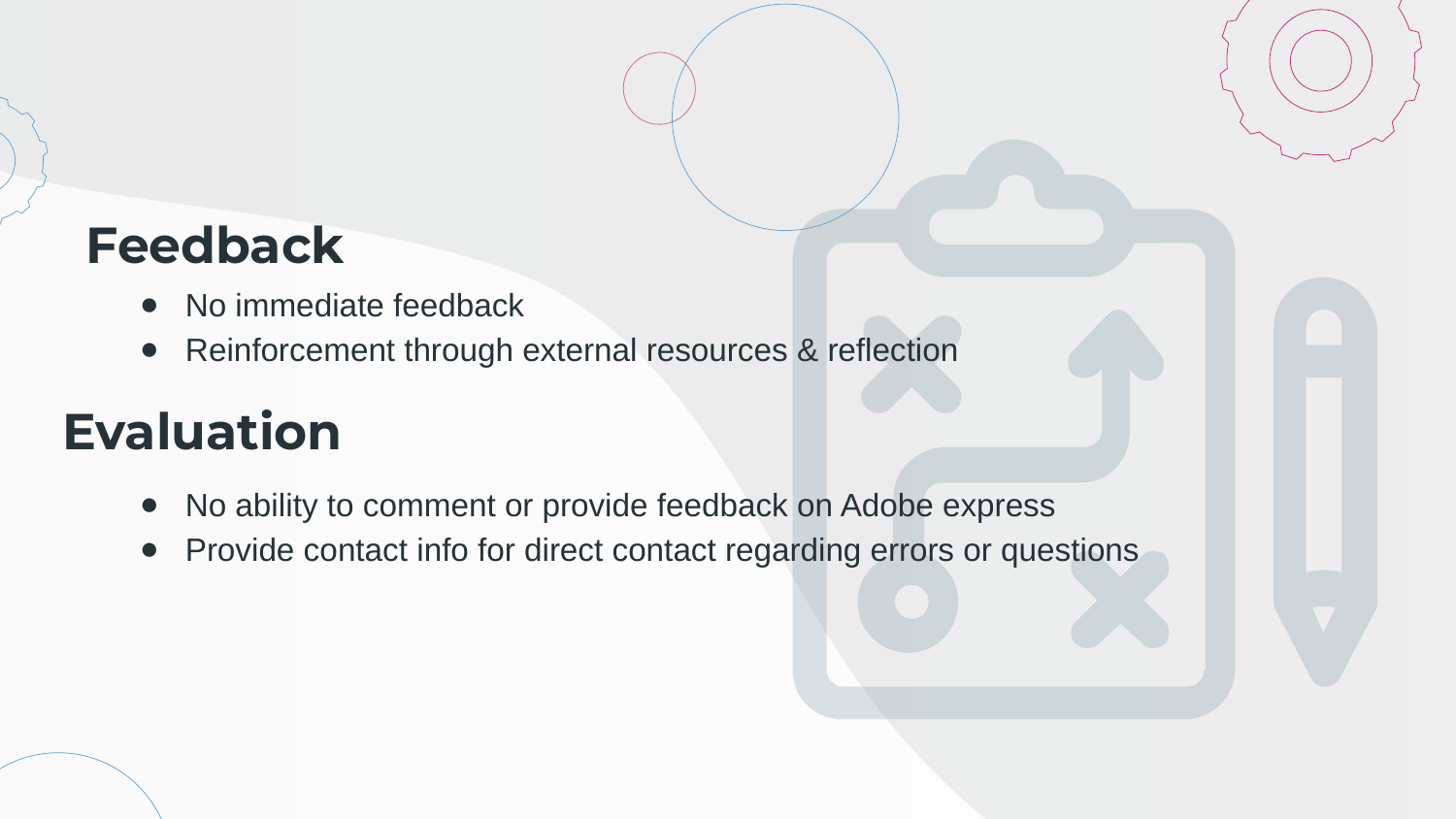

# Feedback
No immediate feedback
Reinforcement through external resources & reflection
Evaluation
No ability to comment or provide feedback on Adobe express
Provide contact info for direct contact regarding errors or questions